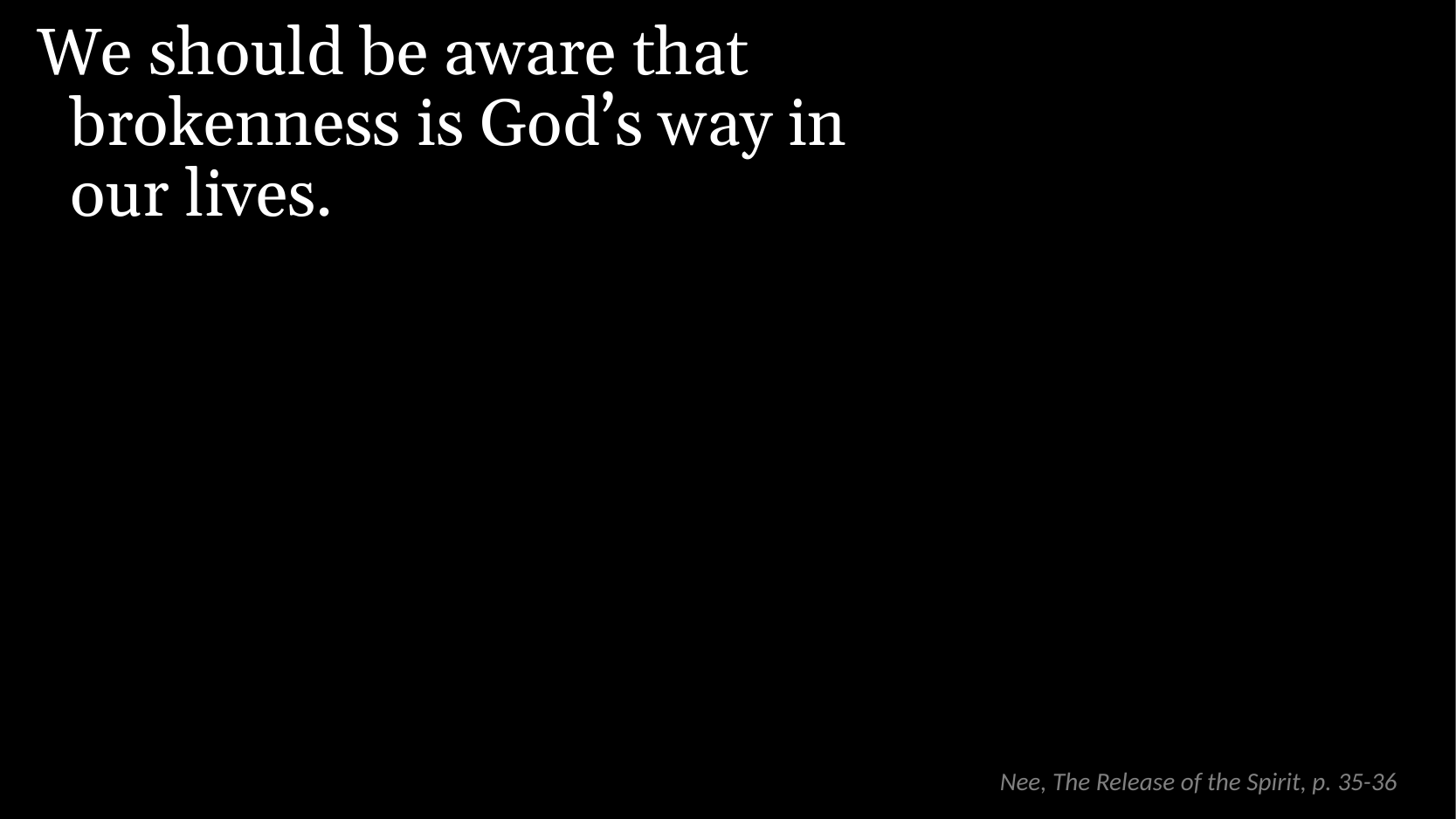

We should be aware that brokenness is God’s way in our lives.
# Nee, The Release of the Spirit, p. 35-36